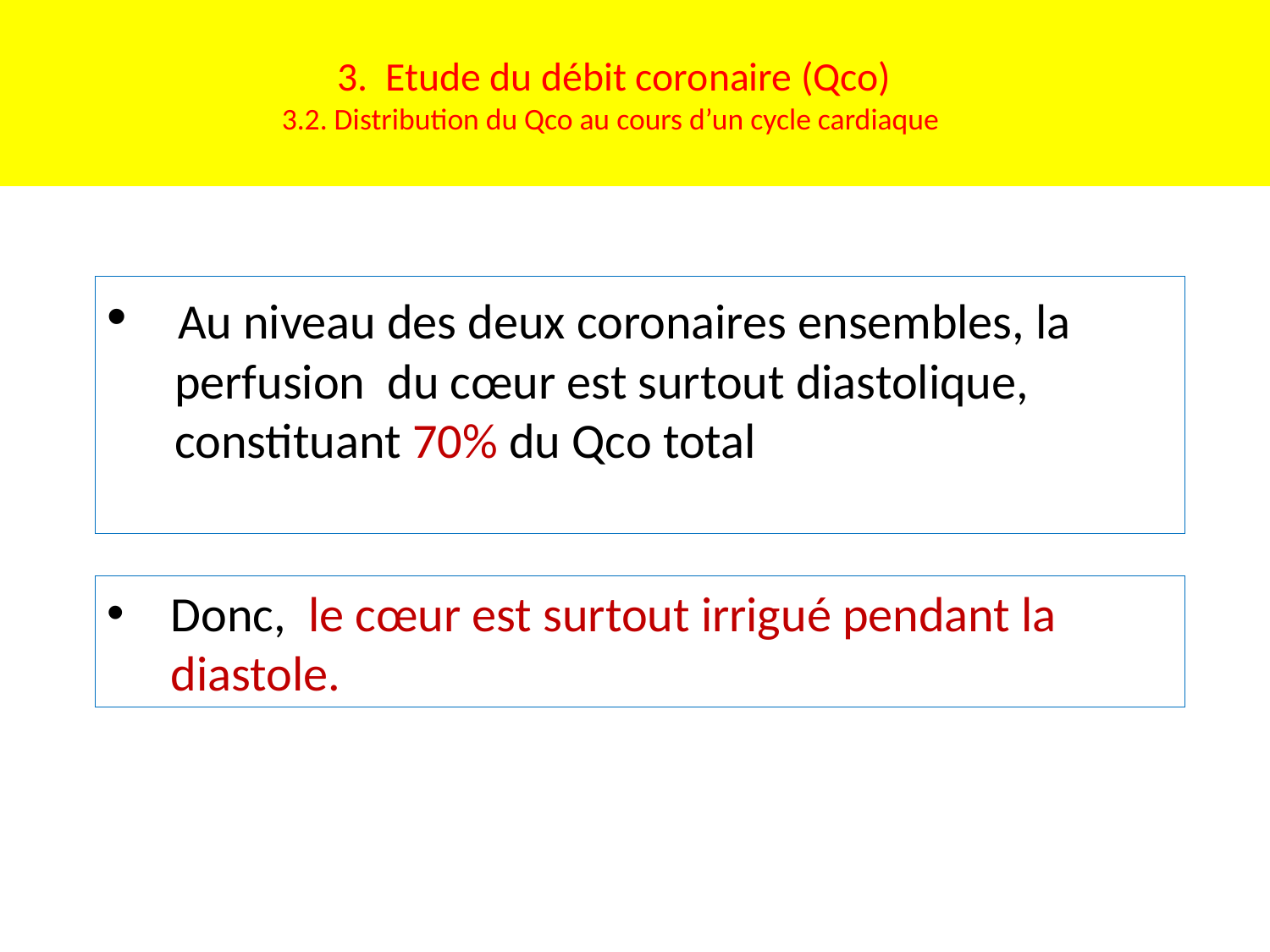

# 3.  Etude du débit coronaire (Qco) 3.2. Distribution du Qco au cours d’un cycle cardiaque
    Au niveau des deux coronaires ensembles, la
      perfusion  du cœur est surtout diastolique,
      constituant 70% du Qco total

Donc,  le cœur est surtout irrigué pendant la diastole.